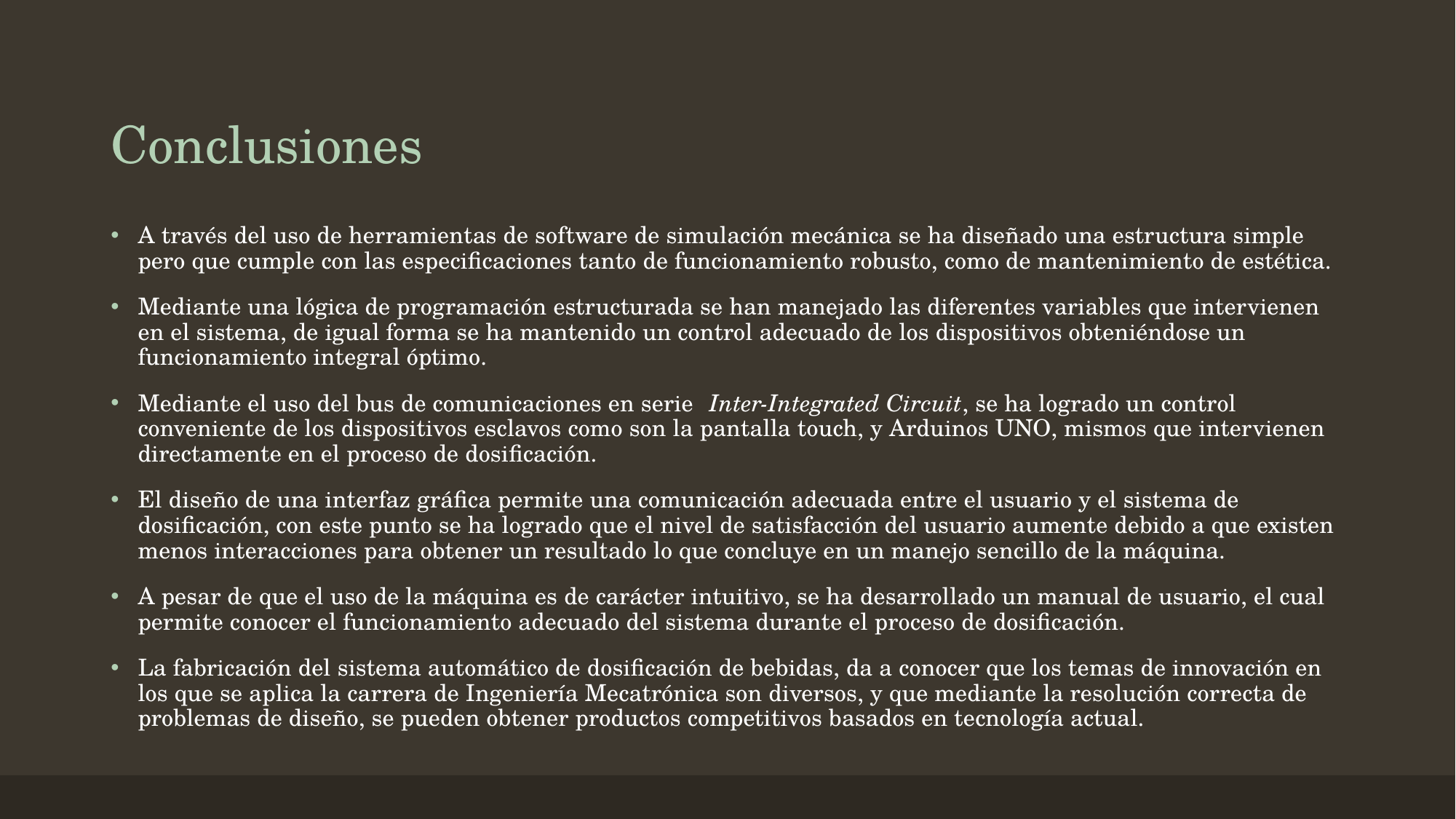

# Conclusiones
A través del uso de herramientas de software de simulación mecánica se ha diseñado una estructura simple pero que cumple con las especificaciones tanto de funcionamiento robusto, como de mantenimiento de estética.
Mediante una lógica de programación estructurada se han manejado las diferentes variables que intervienen en el sistema, de igual forma se ha mantenido un control adecuado de los dispositivos obteniéndose un funcionamiento integral óptimo.
Mediante el uso del bus de comunicaciones en serie  Inter-Integrated Circuit, se ha logrado un control conveniente de los dispositivos esclavos como son la pantalla touch, y Arduinos UNO, mismos que intervienen directamente en el proceso de dosificación.
El diseño de una interfaz gráfica permite una comunicación adecuada entre el usuario y el sistema de dosificación, con este punto se ha logrado que el nivel de satisfacción del usuario aumente debido a que existen menos interacciones para obtener un resultado lo que concluye en un manejo sencillo de la máquina.
A pesar de que el uso de la máquina es de carácter intuitivo, se ha desarrollado un manual de usuario, el cual permite conocer el funcionamiento adecuado del sistema durante el proceso de dosificación.
La fabricación del sistema automático de dosificación de bebidas, da a conocer que los temas de innovación en los que se aplica la carrera de Ingeniería Mecatrónica son diversos, y que mediante la resolución correcta de problemas de diseño, se pueden obtener productos competitivos basados en tecnología actual.